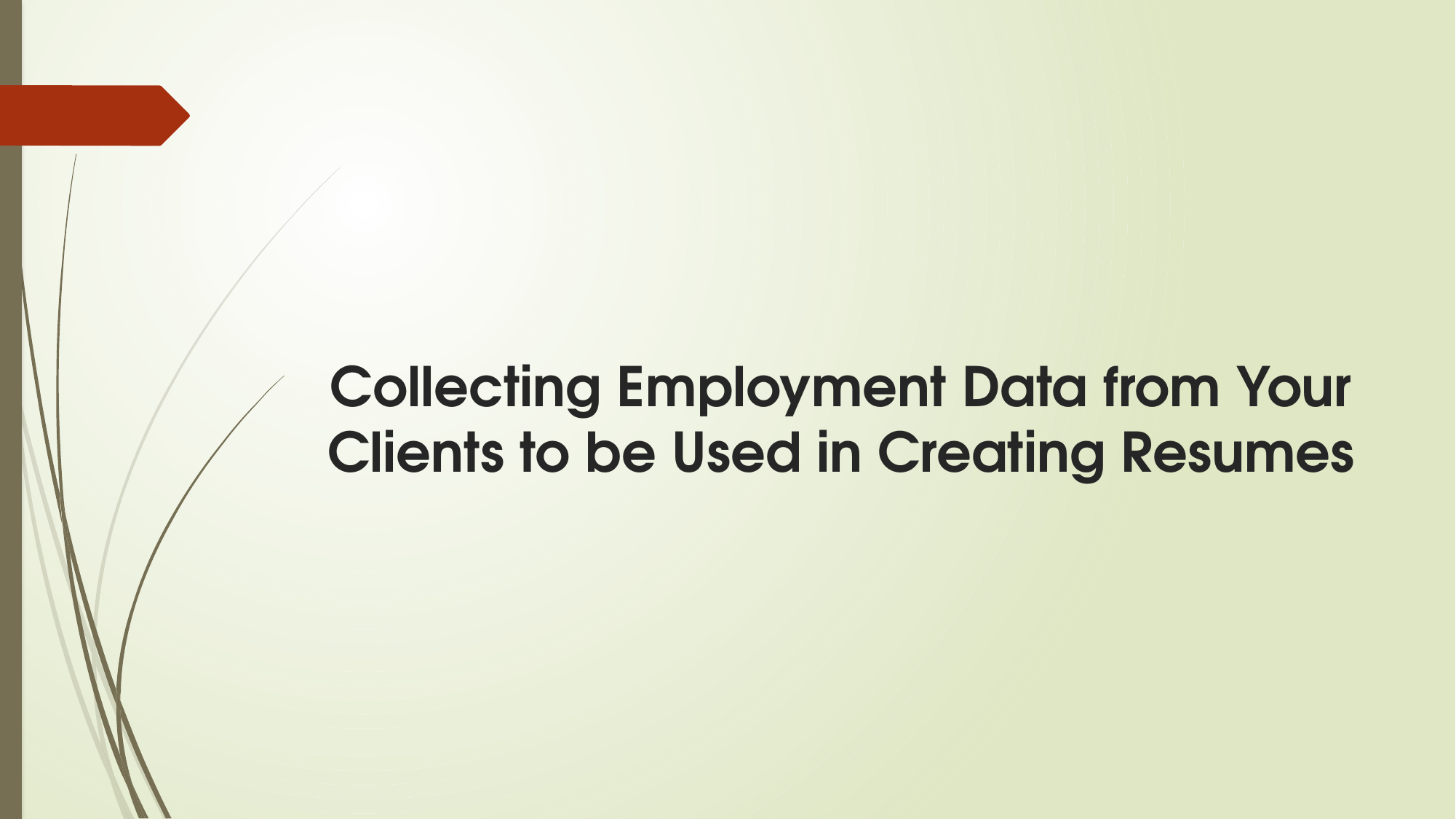

# Collecting Employment Data from Your Clients to be Used in Creating Resumes